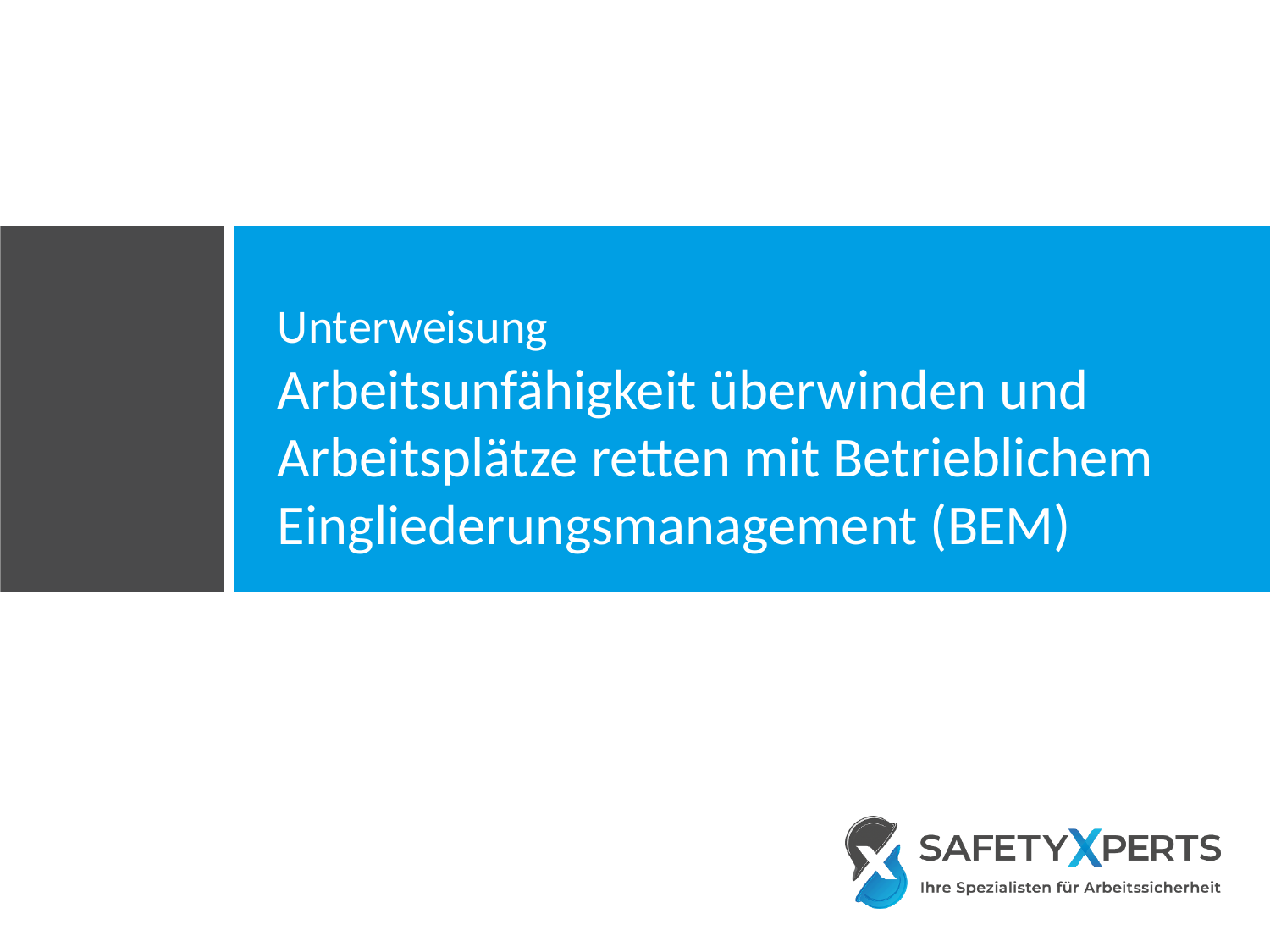

# Unterweisung Arbeitsunfähigkeit überwinden und Arbeitsplätze retten mit Betrieblichem Eingliederungsmanagement (BEM)